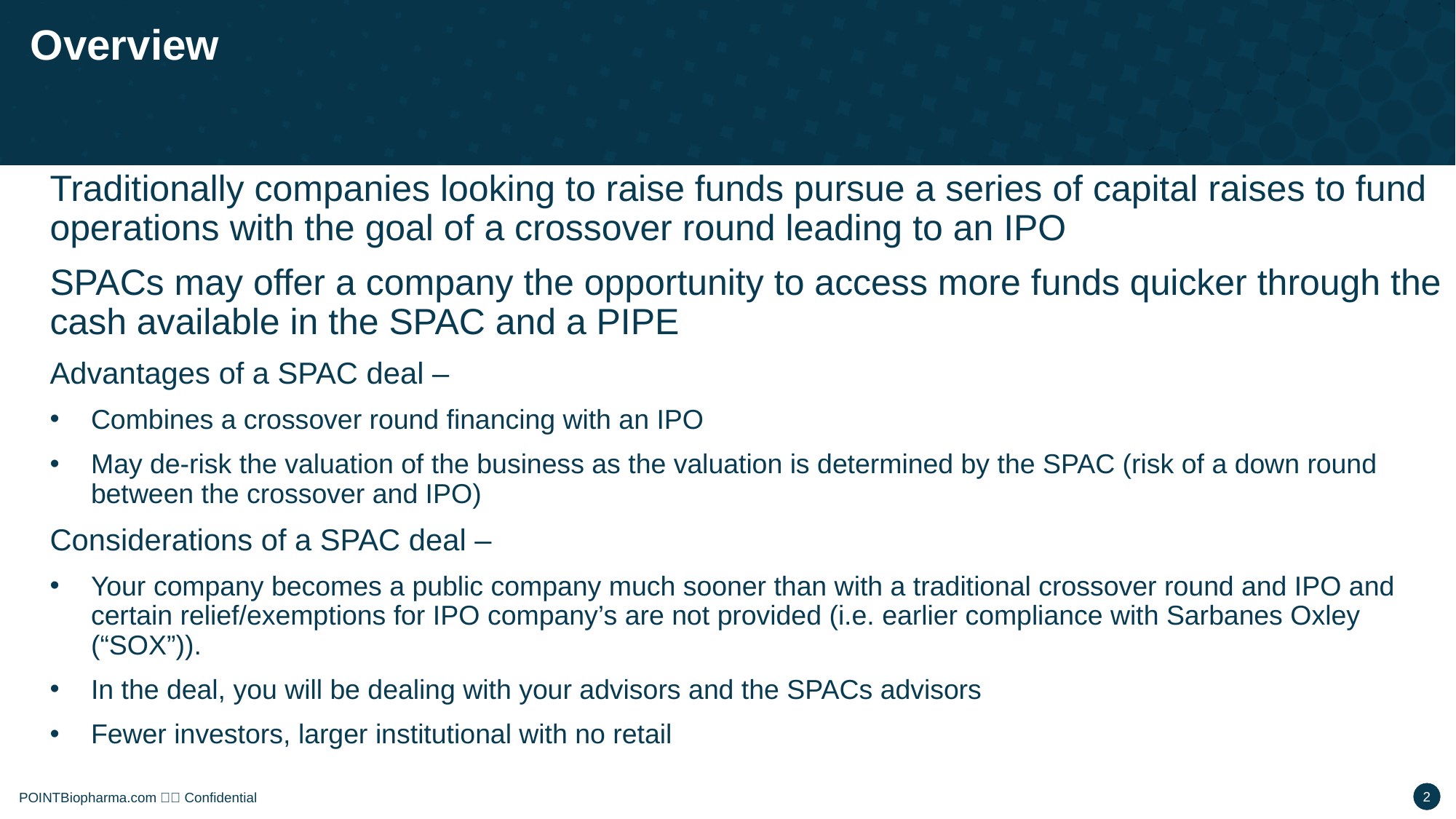

# Overview
Traditionally companies looking to raise funds pursue a series of capital raises to fund operations with the goal of a crossover round leading to an IPO
SPACs may offer a company the opportunity to access more funds quicker through the cash available in the SPAC and a PIPE
Advantages of a SPAC deal –
Combines a crossover round financing with an IPO
May de-risk the valuation of the business as the valuation is determined by the SPAC (risk of a down round between the crossover and IPO)
Considerations of a SPAC deal –
Your company becomes a public company much sooner than with a traditional crossover round and IPO and certain relief/exemptions for IPO company’s are not provided (i.e. earlier compliance with Sarbanes Oxley (“SOX”)).
In the deal, you will be dealing with your advisors and the SPACs advisors
Fewer investors, larger institutional with no retail

2